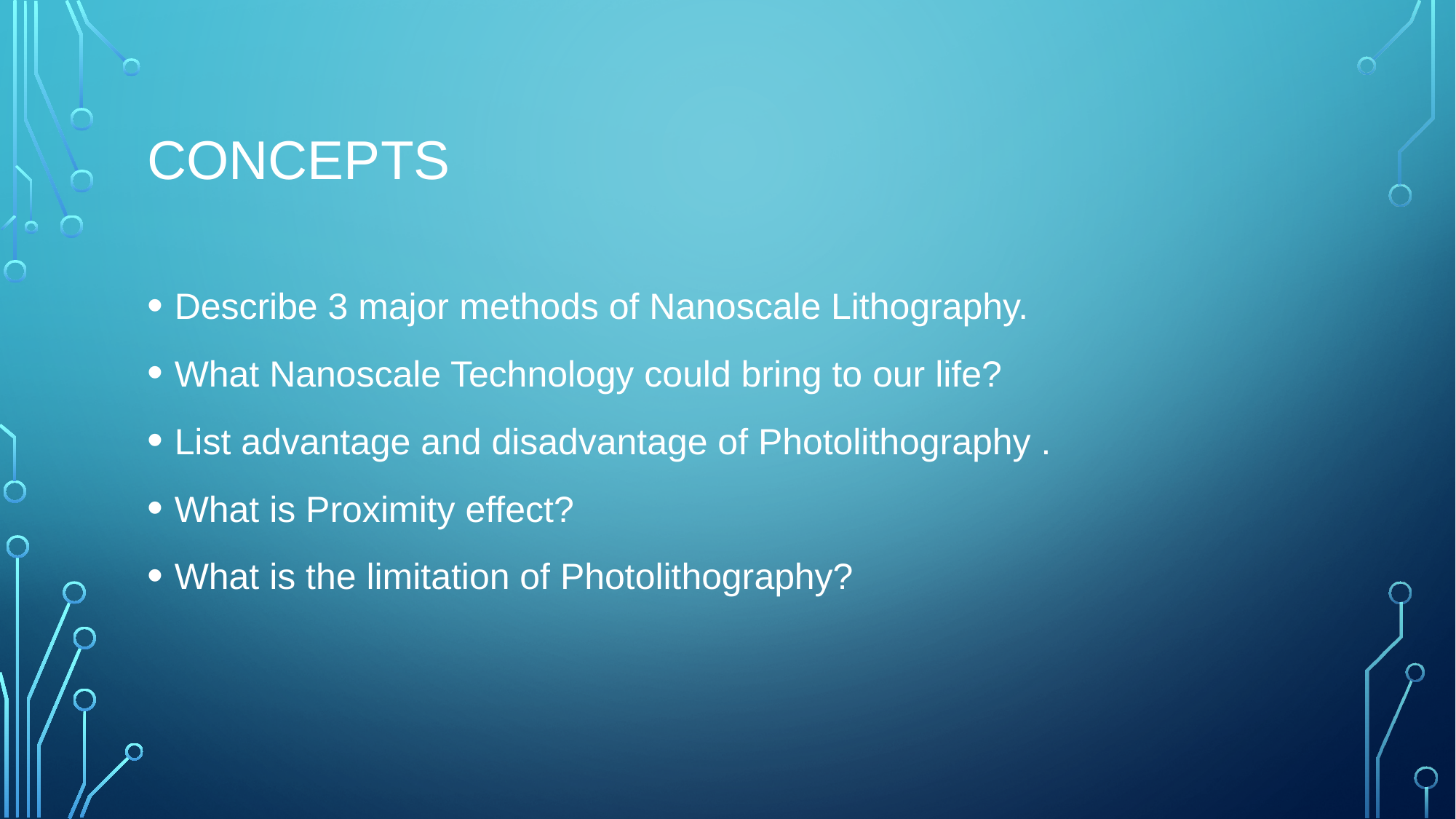

# CONCEPTS
Describe 3 major methods of Nanoscale Lithography.
What Nanoscale Technology could bring to our life?
List advantage and disadvantage of Photolithography .
What is Proximity effect?
What is the limitation of Photolithography?